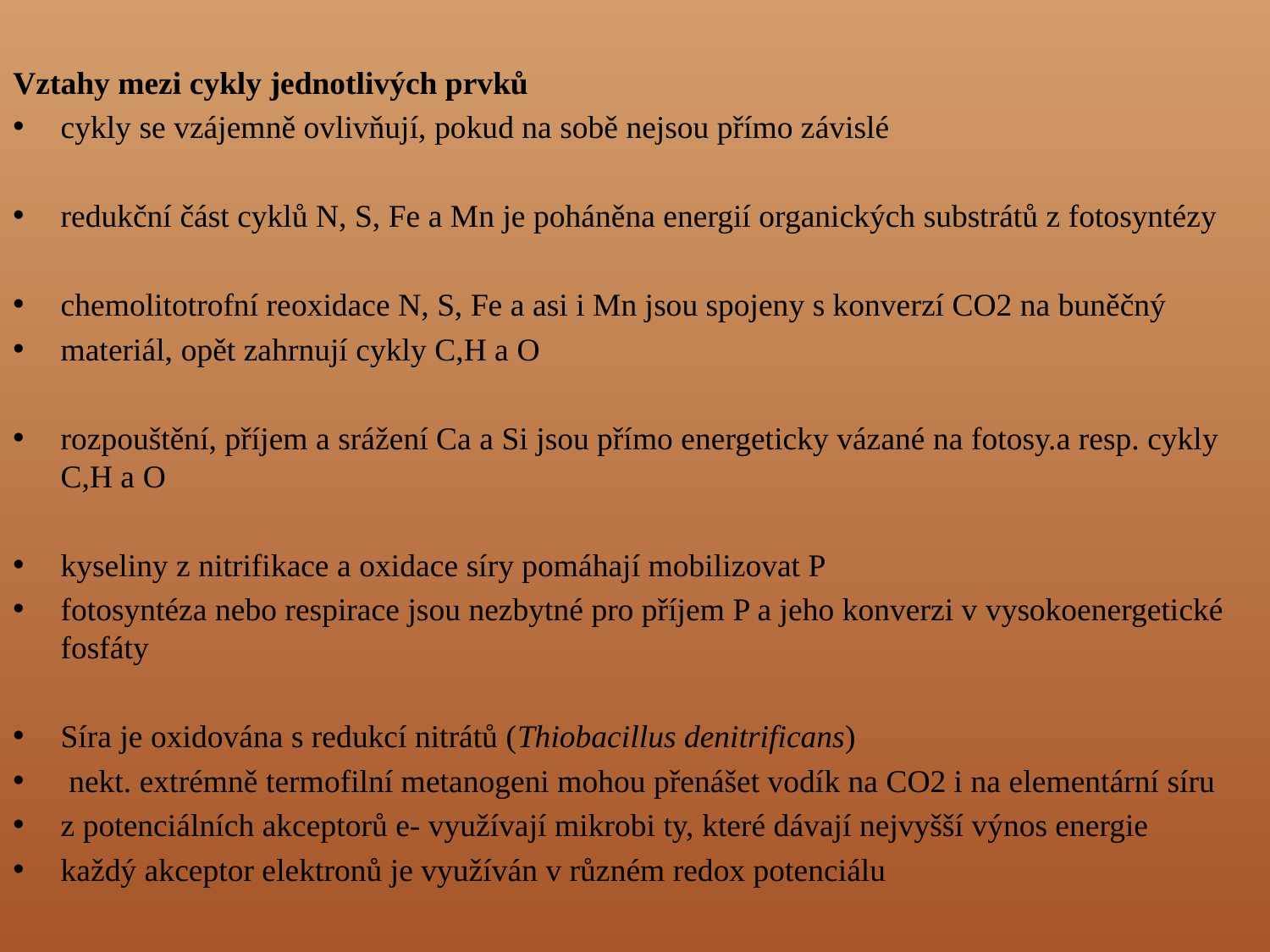

Vztahy mezi cykly jednotlivých prvků
cykly se vzájemně ovlivňují, pokud na sobě nejsou přímo závislé

redukční část cyklů N, S, Fe a Mn je poháněna energií organických substrátů z fotosyntézy

chemolitotrofní reoxidace N, S, Fe a asi i Mn jsou spojeny s konverzí CO2 na buněčný
materiál, opět zahrnují cykly C,H a O

rozpouštění, příjem a srážení Ca a Si jsou přímo energeticky vázané na fotosy.a resp. cykly C,H a O

kyseliny z nitrifikace a oxidace síry pomáhají mobilizovat P
fotosyntéza nebo respirace jsou nezbytné pro příjem P a jeho konverzi v vysokoenergetické fosfáty

Síra je oxidována s redukcí nitrátů (Thiobacillus denitrificans)
 nekt. extrémně termofilní metanogeni mohou přenášet vodík na CO2 i na elementární síru
z potenciálních akceptorů e- využívají mikrobi ty, které dávají nejvyšší výnos energie
každý akceptor elektronů je využíván v různém redox potenciálu